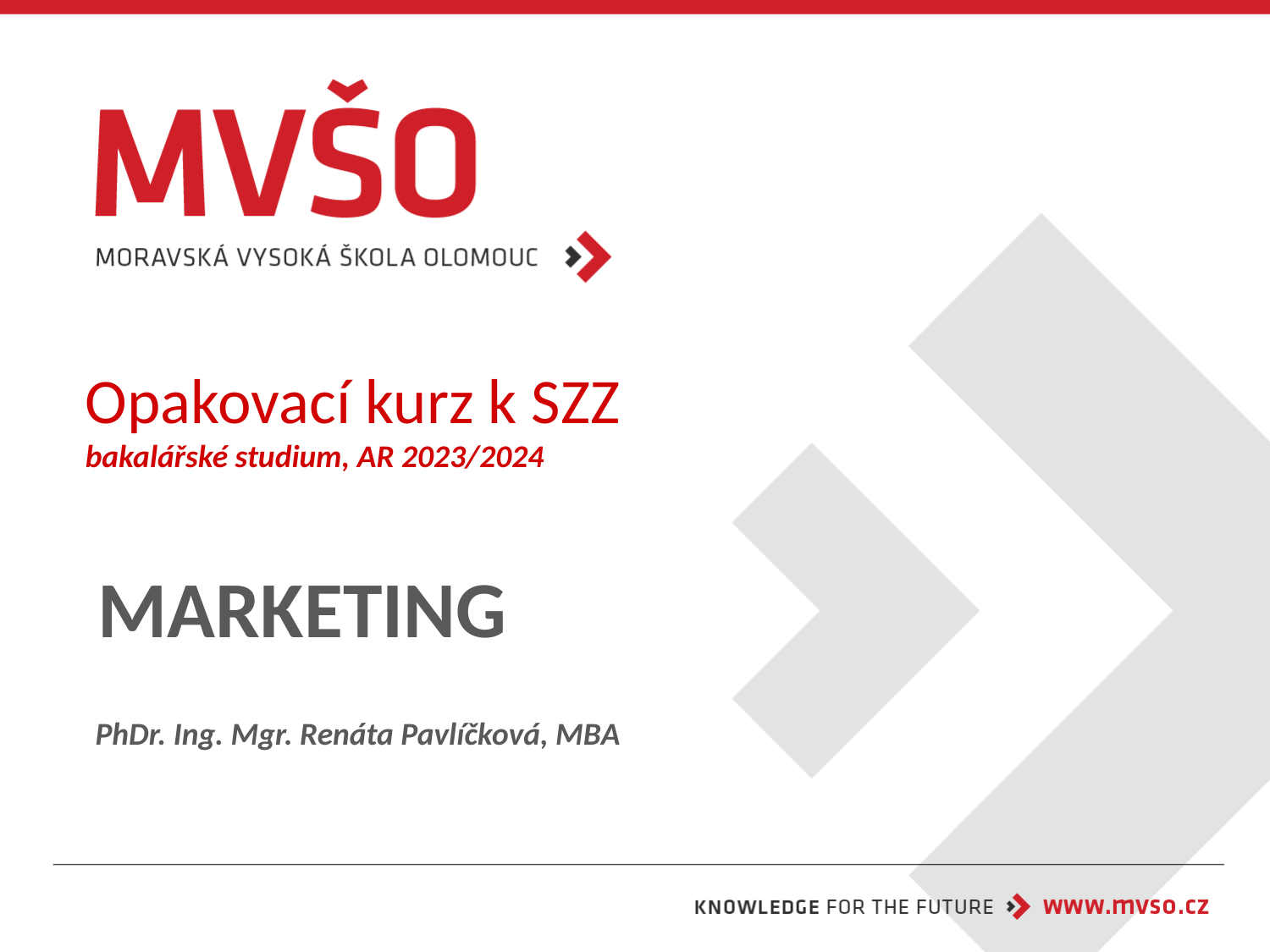

# Opakovací kurz k SZZ bakalářské studium, AR 2023/2024
MARKETING

PhDr. Ing. Mgr. Renáta Pavlíčková, MBA